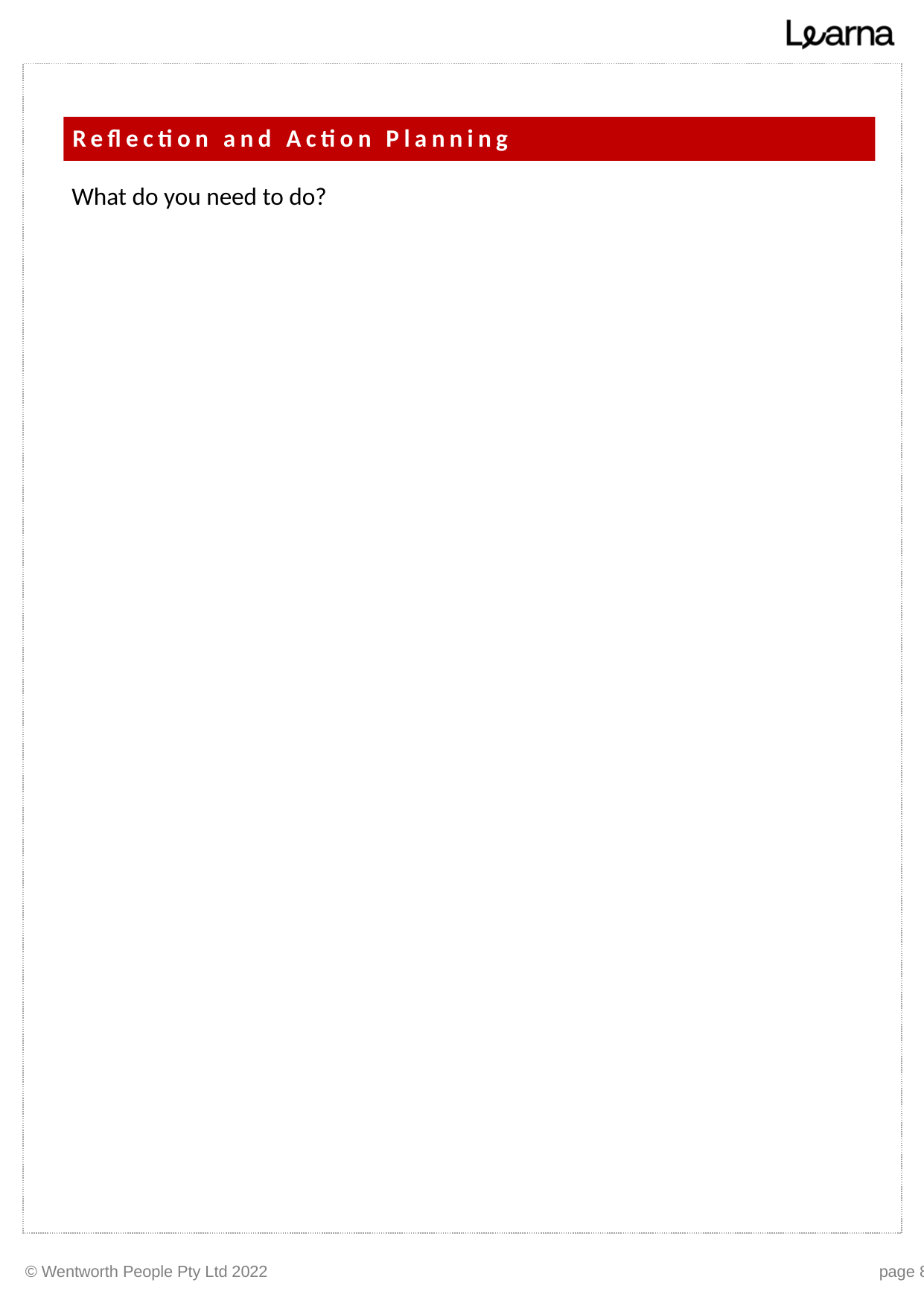

Reflection and Action Planning
What do you need to do?

© Wentworth People Pty Ltd 2022
page 8